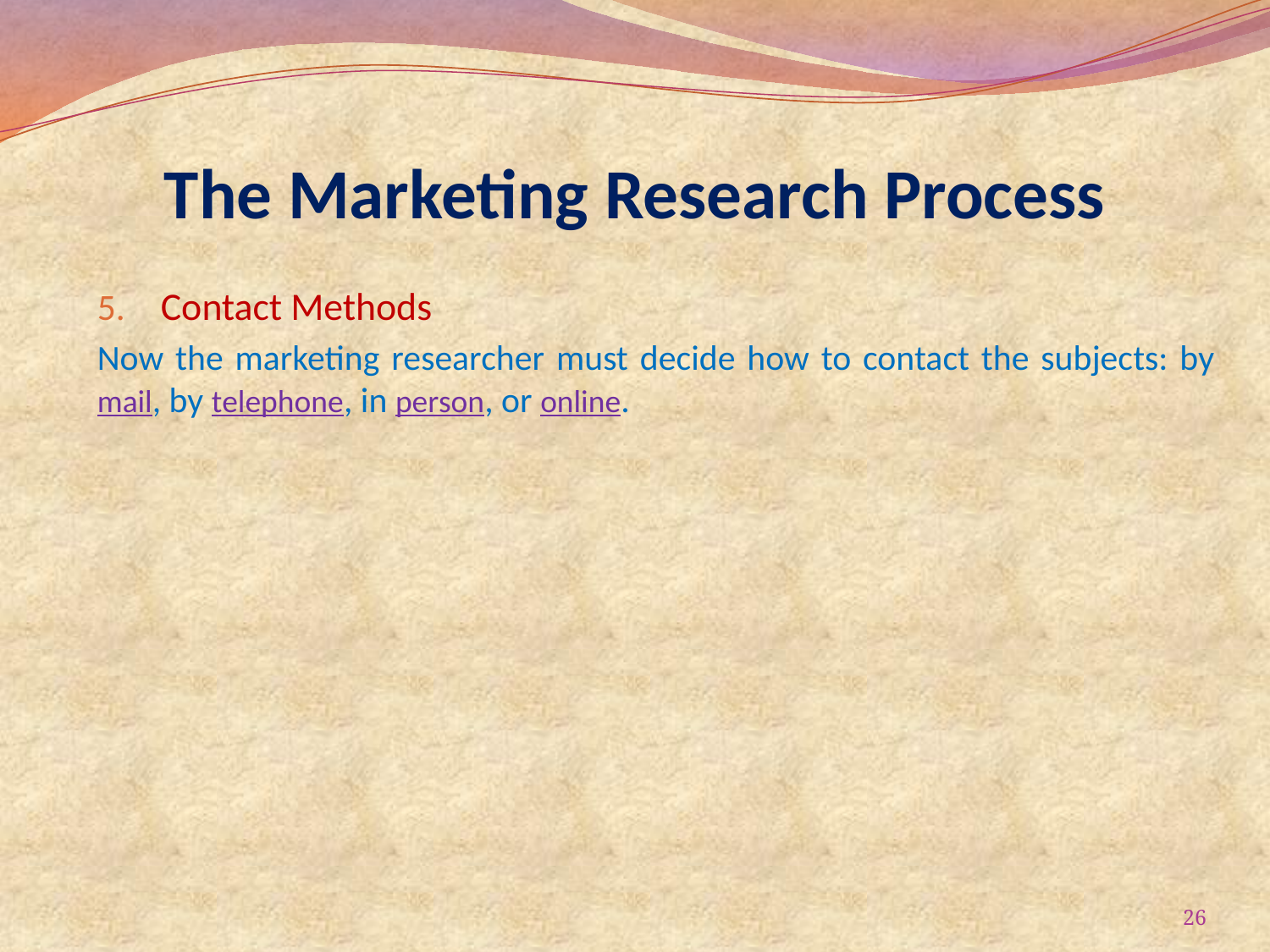

# The Marketing Research Process
Contact Methods
Now the marketing researcher must decide how to contact the subjects: by mail, by telephone, in person, or online.

26